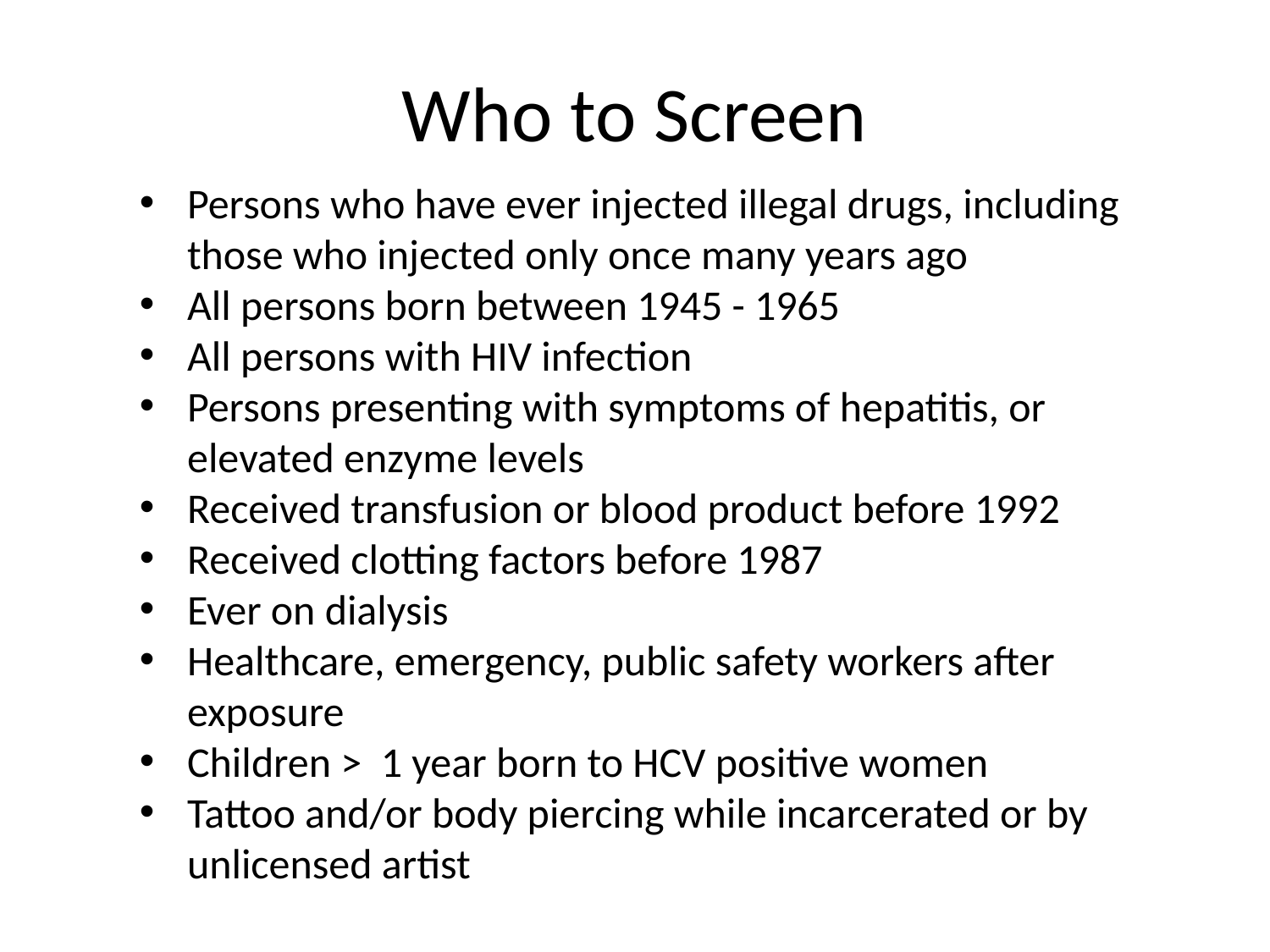

# Who to Screen
Persons who have ever injected illegal drugs, including those who injected only once many years ago
All persons born between 1945 - 1965
All persons with HIV infection
Persons presenting with symptoms of hepatitis, or elevated enzyme levels
Received transfusion or blood product before 1992
Received clotting factors before 1987
Ever on dialysis
Healthcare, emergency, public safety workers after exposure
Children >  1 year born to HCV positive women
Tattoo and/or body piercing while incarcerated or by unlicensed artist